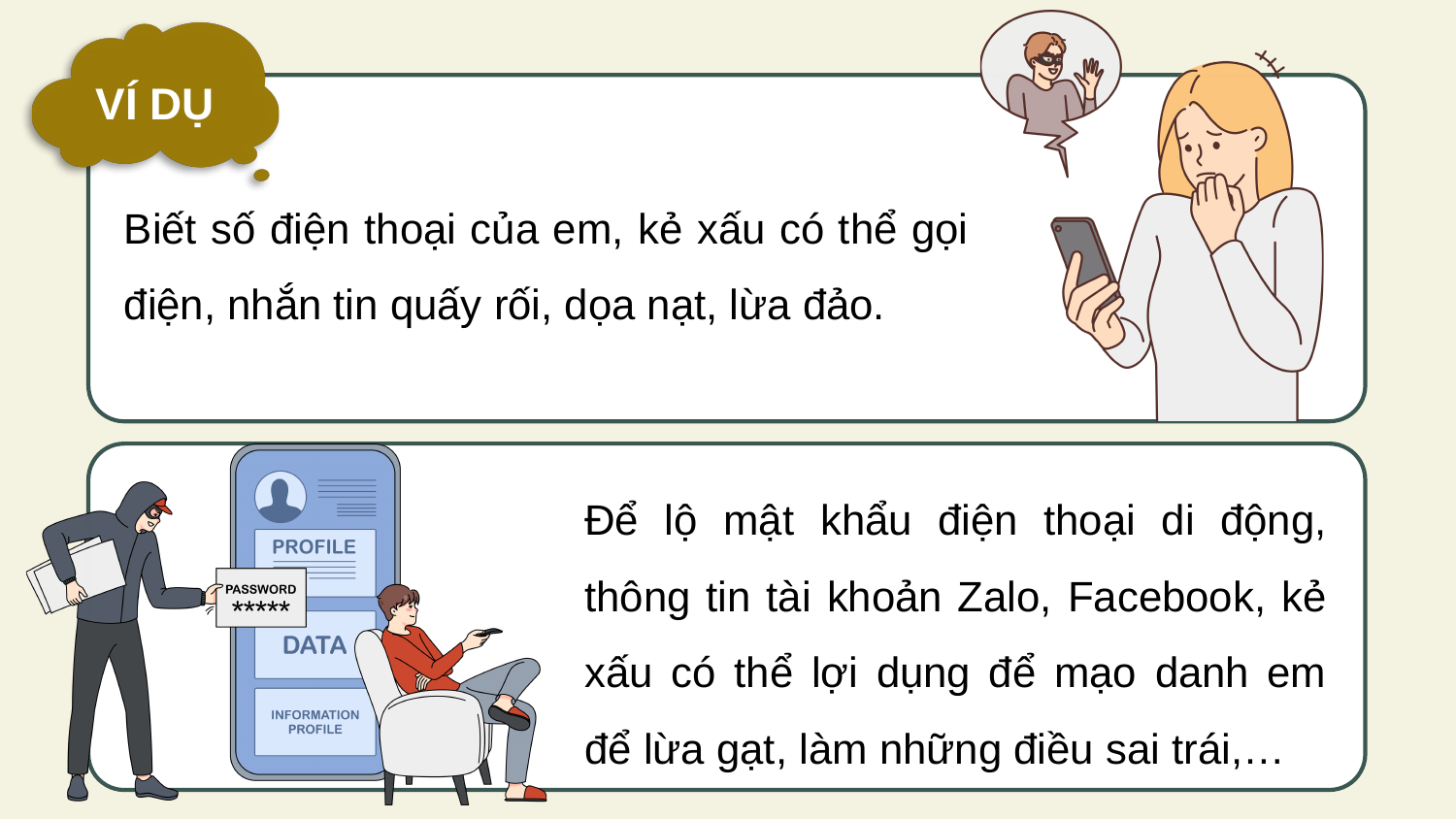

Biết số điện thoại của em, kẻ xấu có thể gọi điện, nhắn tin quấy rối, dọa nạt, lừa đảo.

VÍ DỤ

Để lộ mật khẩu điện thoại di động, thông tin tài khoản Zalo, Facebook, kẻ xấu có thể lợi dụng để mạo danh em để lừa gạt, làm những điều sai trái,…